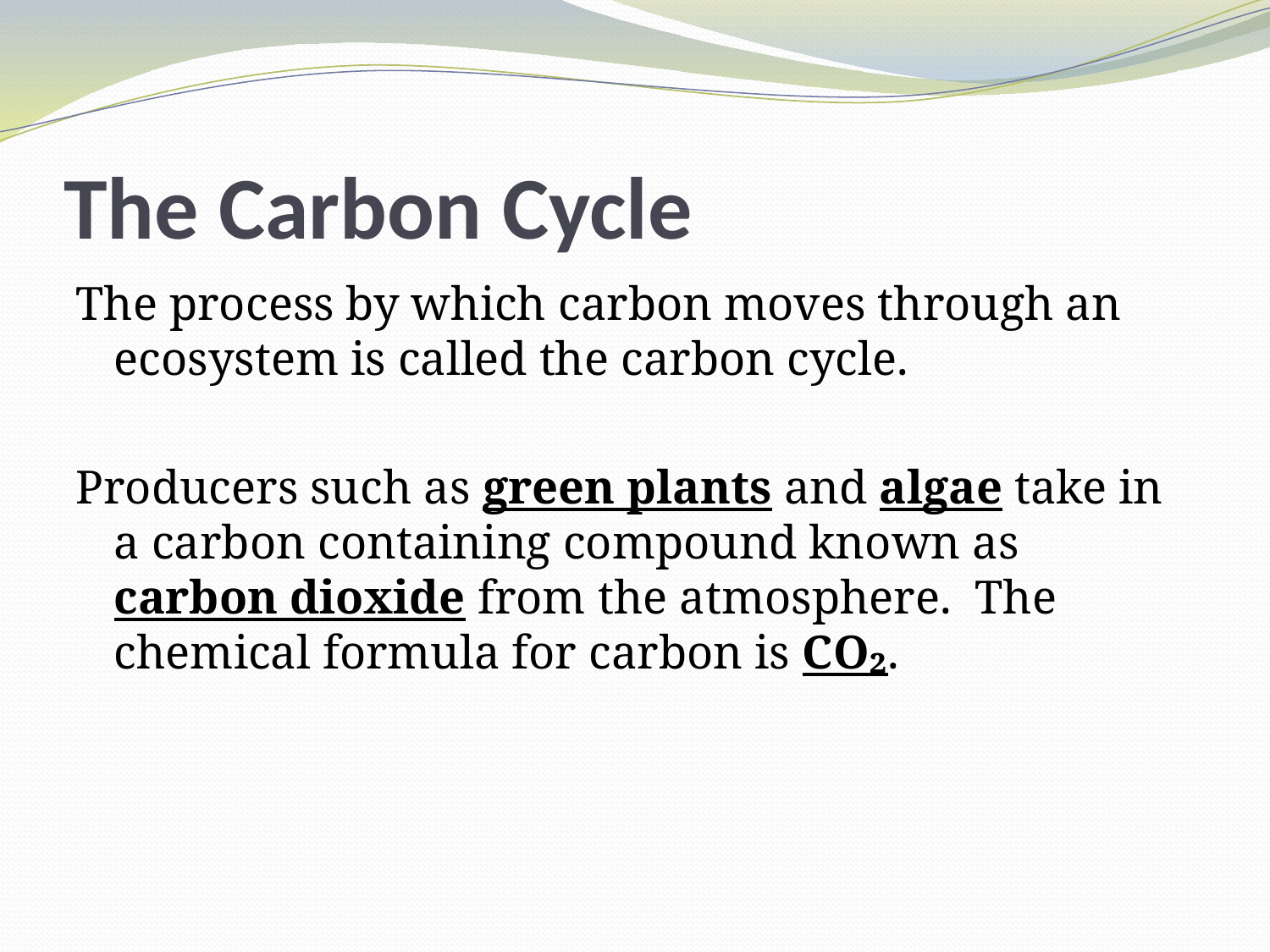

# The Carbon Cycle
The process by which carbon moves through an ecosystem is called the carbon cycle.

Producers such as green plants and algae take in a carbon containing compound known as carbon dioxide from the atmosphere.  The chemical formula for carbon is CO₂.